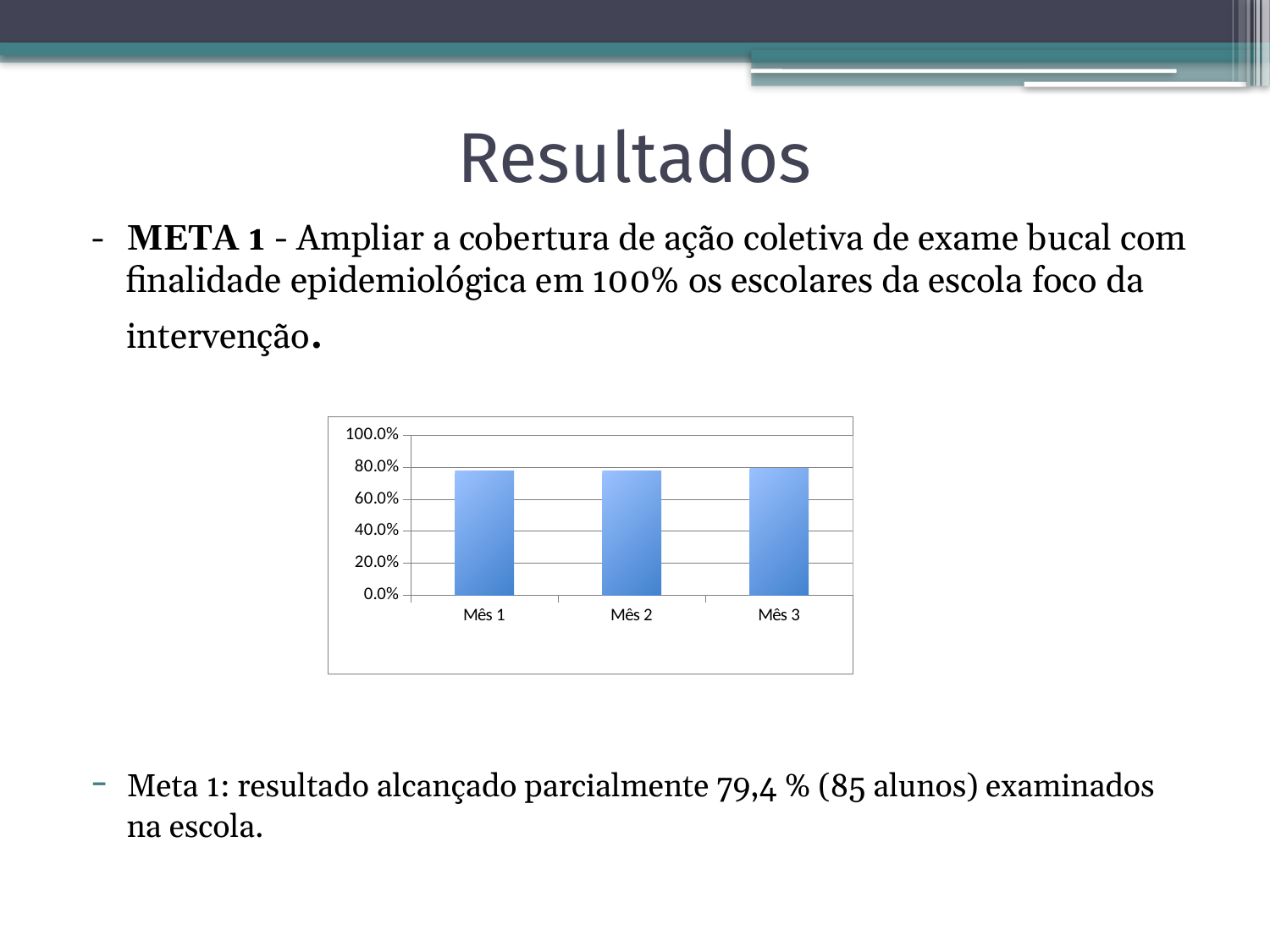

# Resultados
-	META 1 - Ampliar a cobertura de ação coletiva de exame bucal com finalidade epidemiológica em 100% os escolares da escola foco da intervenção.

-	Meta 1: resultado alcançado parcialmente 79,4 % (85 alunos) examinados na escola.

### Chart

| Category | Proporção de escolares examinados na escola |
|---|---|
| Mês 1 | 0.7757009345794491 |
| Mês 2 | 0.7757009345794491 |
| Mês 3 | 0.7943925233644866 |